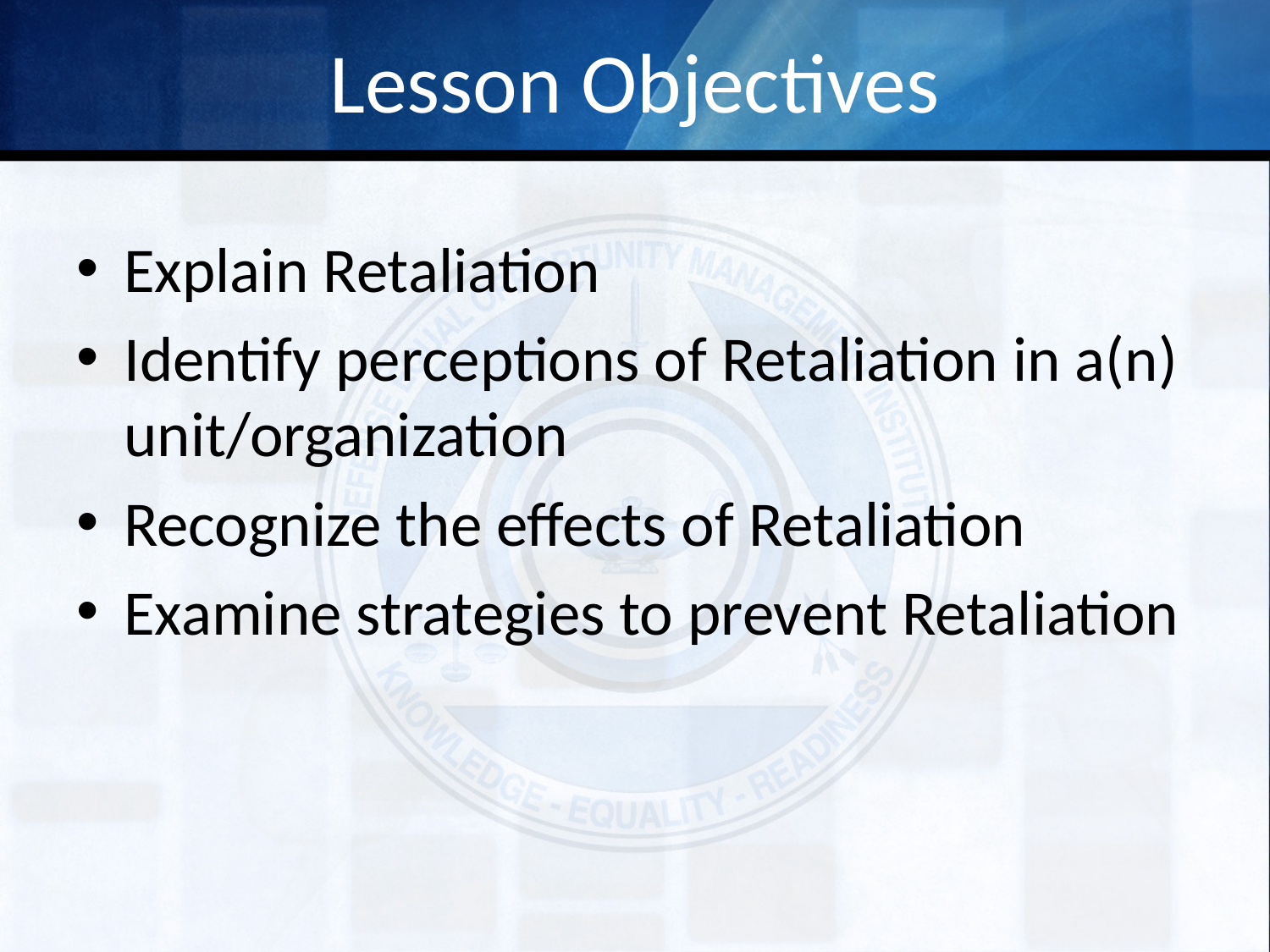

# Lesson Objectives
Explain Retaliation
Identify perceptions of Retaliation in a(n) unit/organization
Recognize the effects of Retaliation
Examine strategies to prevent Retaliation